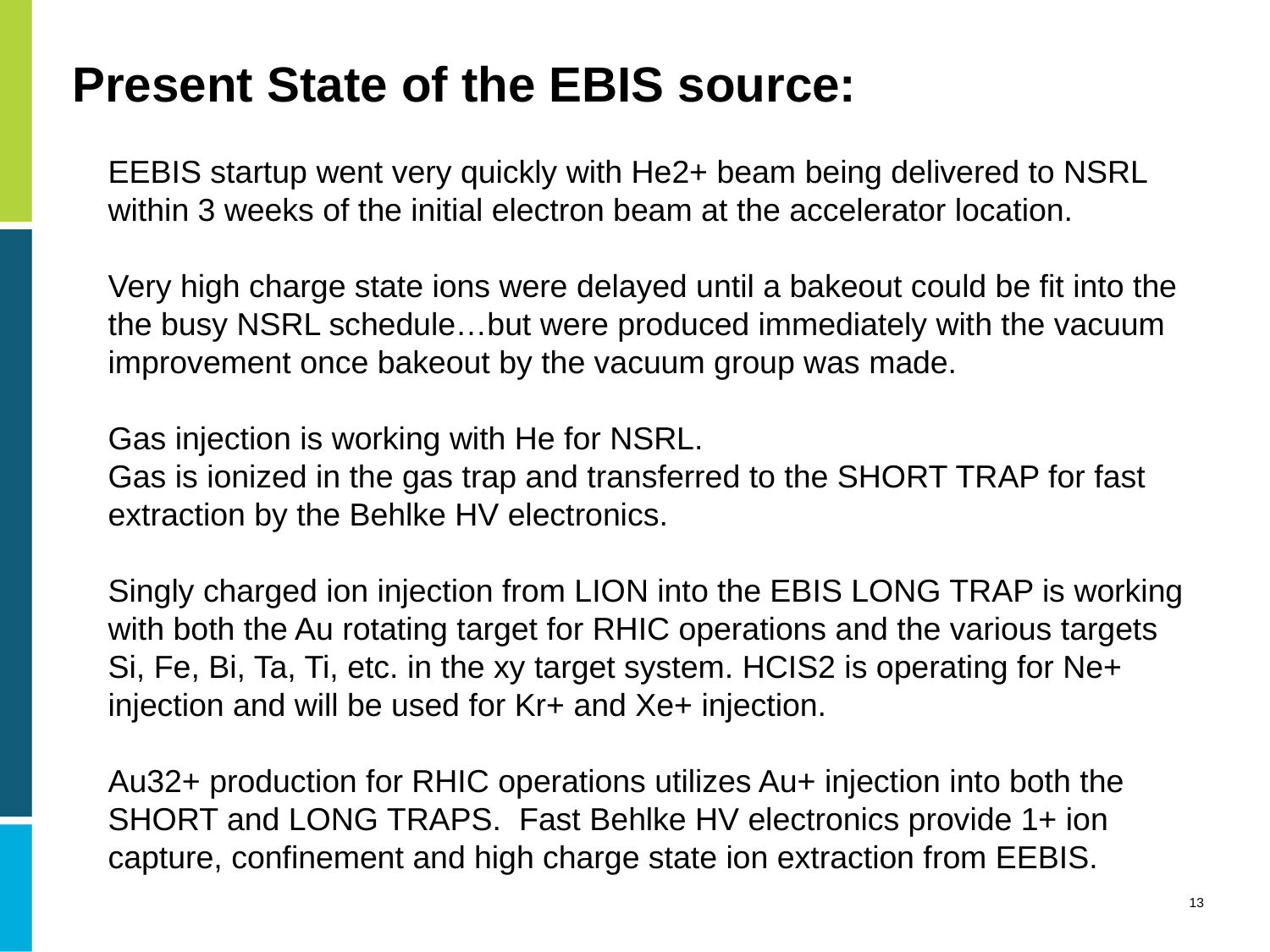

# Present State of the EBIS source:

EEBIS startup went very quickly with He2+ beam being delivered to NSRL within 3 weeks of the initial electron beam at the accelerator location.

Very high charge state ions were delayed until a bakeout could be fit into the the busy NSRL schedule…but were produced immediately with the vacuum improvement once bakeout by the vacuum group was made.

Gas injection is working with He for NSRL.
Gas is ionized in the gas trap and transferred to the SHORT TRAP for fast extraction by the Behlke HV electronics.

Singly charged ion injection from LION into the EBIS LONG TRAP is working with both the Au rotating target for RHIC operations and the various targets Si, Fe, Bi, Ta, Ti, etc. in the xy target system. HCIS2 is operating for Ne+ injection and will be used for Kr+ and Xe+ injection.

Au32+ production for RHIC operations utilizes Au+ injection into both the SHORT and LONG TRAPS.  Fast Behlke HV electronics provide 1+ ion capture, confinement and high charge state ion extraction from EEBIS.

13